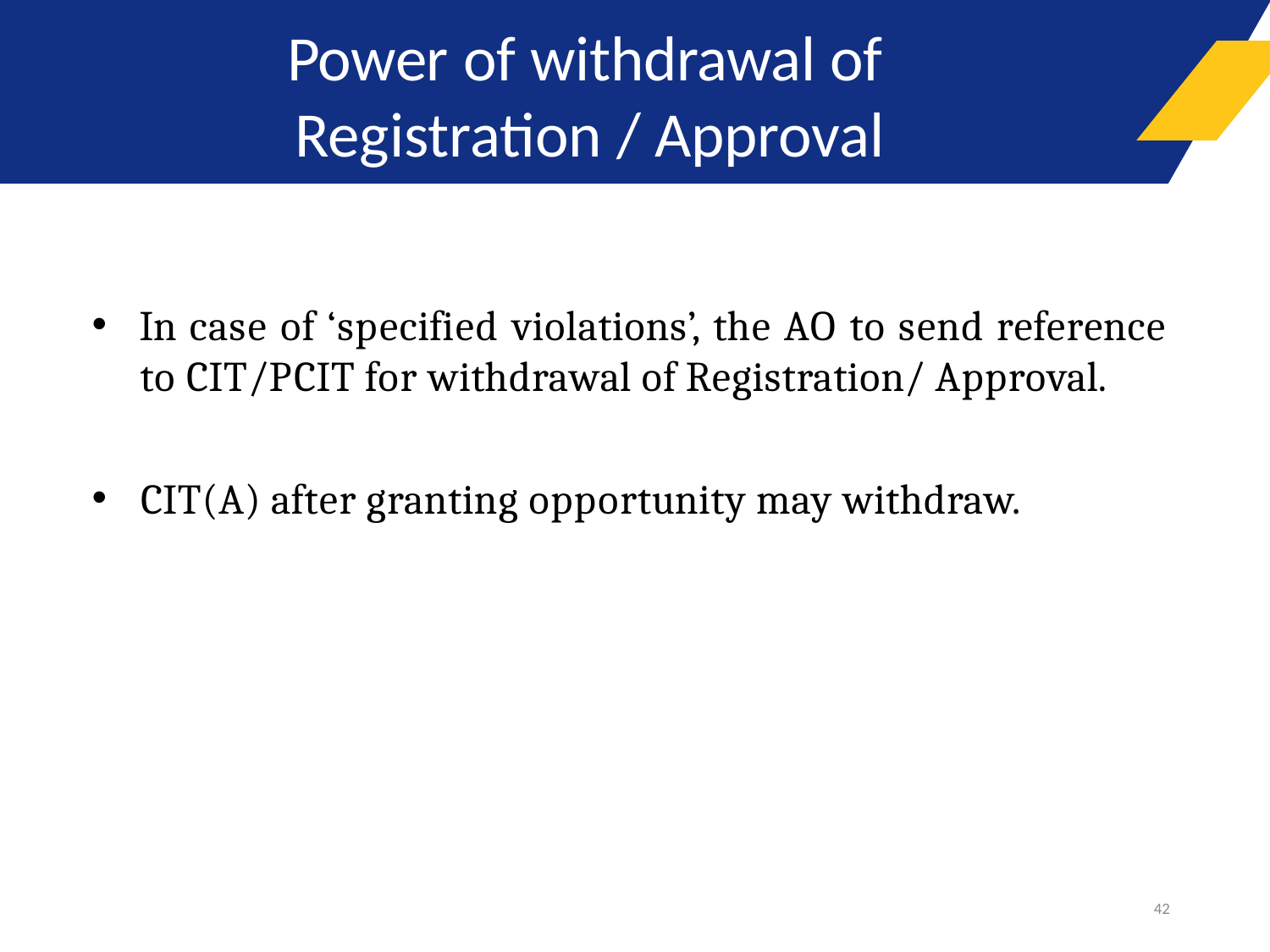

# Power of withdrawal of Registration / Approval
In case of ‘specified violations’, the AO to send reference
to CIT/PCIT for withdrawal of Registration/ Approval.

CIT(A) after granting opportunity may withdraw.
42